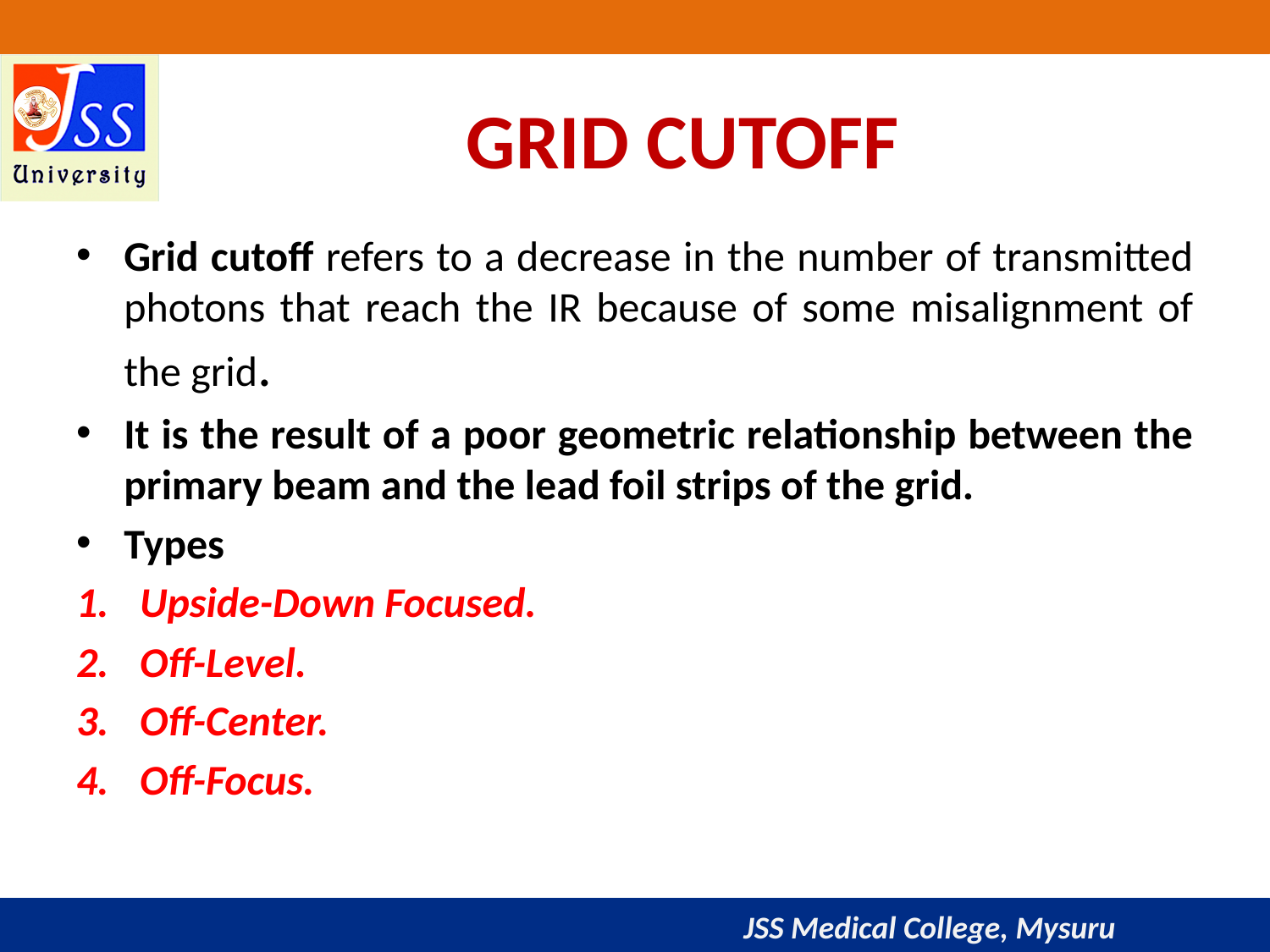

# GRID CUTOFF
Grid cutoff refers to a decrease in the number of transmitted photons that reach the IR because of some misalignment of the grid.
It is the result of a poor geometric relationship between the primary beam and the lead foil strips of the grid.
Types
Upside-Down Focused.
Off-Level.
Off-Center.
Off-Focus.